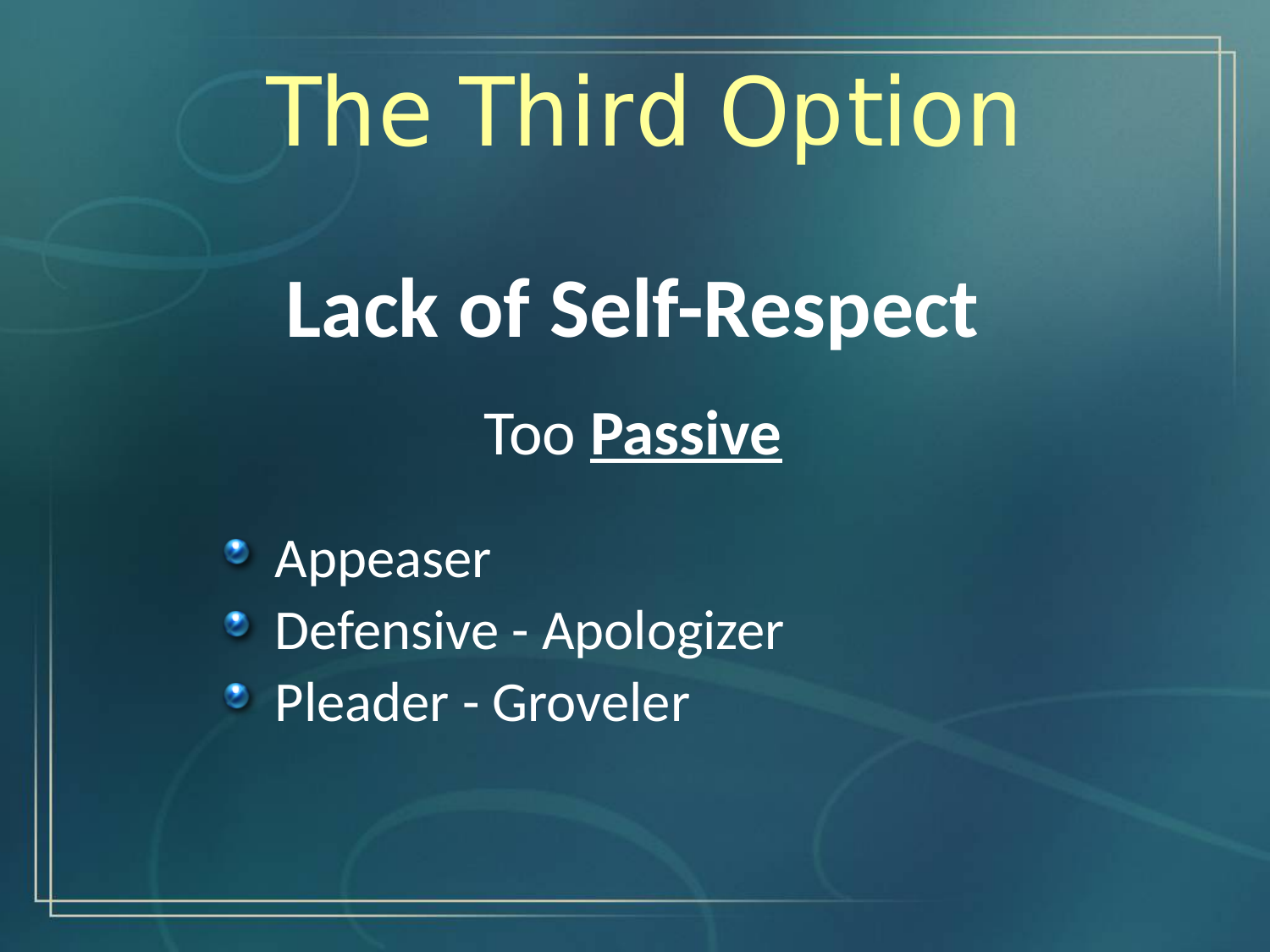

The Third Option
Lack of Self-Respect

Too Passive
Appeaser
Defensive - Apologizer
Pleader - Groveler